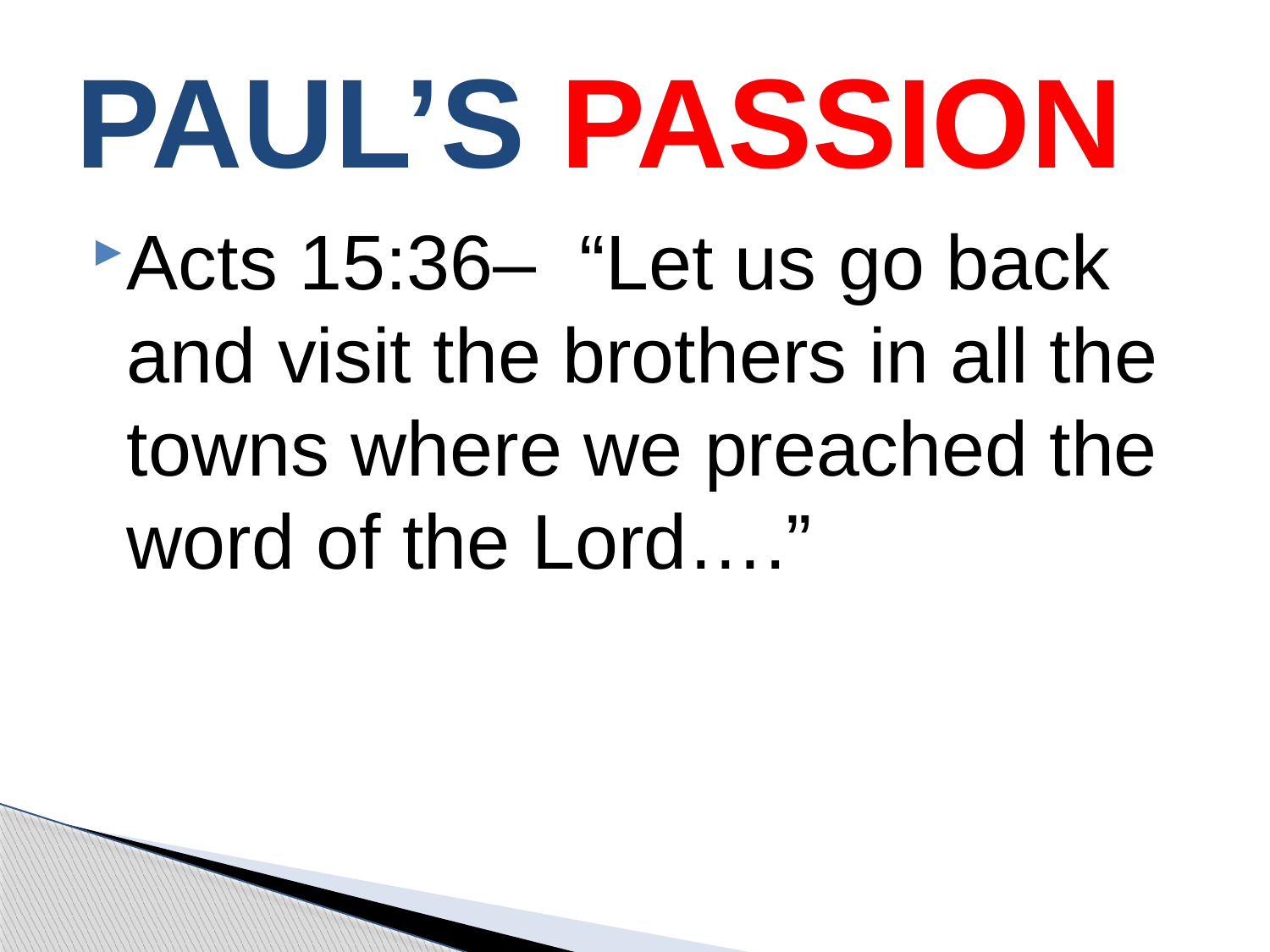

# PAUL’S PASSION
Acts 15:36–  “Let us go back and visit the brothers in all the towns where we preached the word of the Lord….”